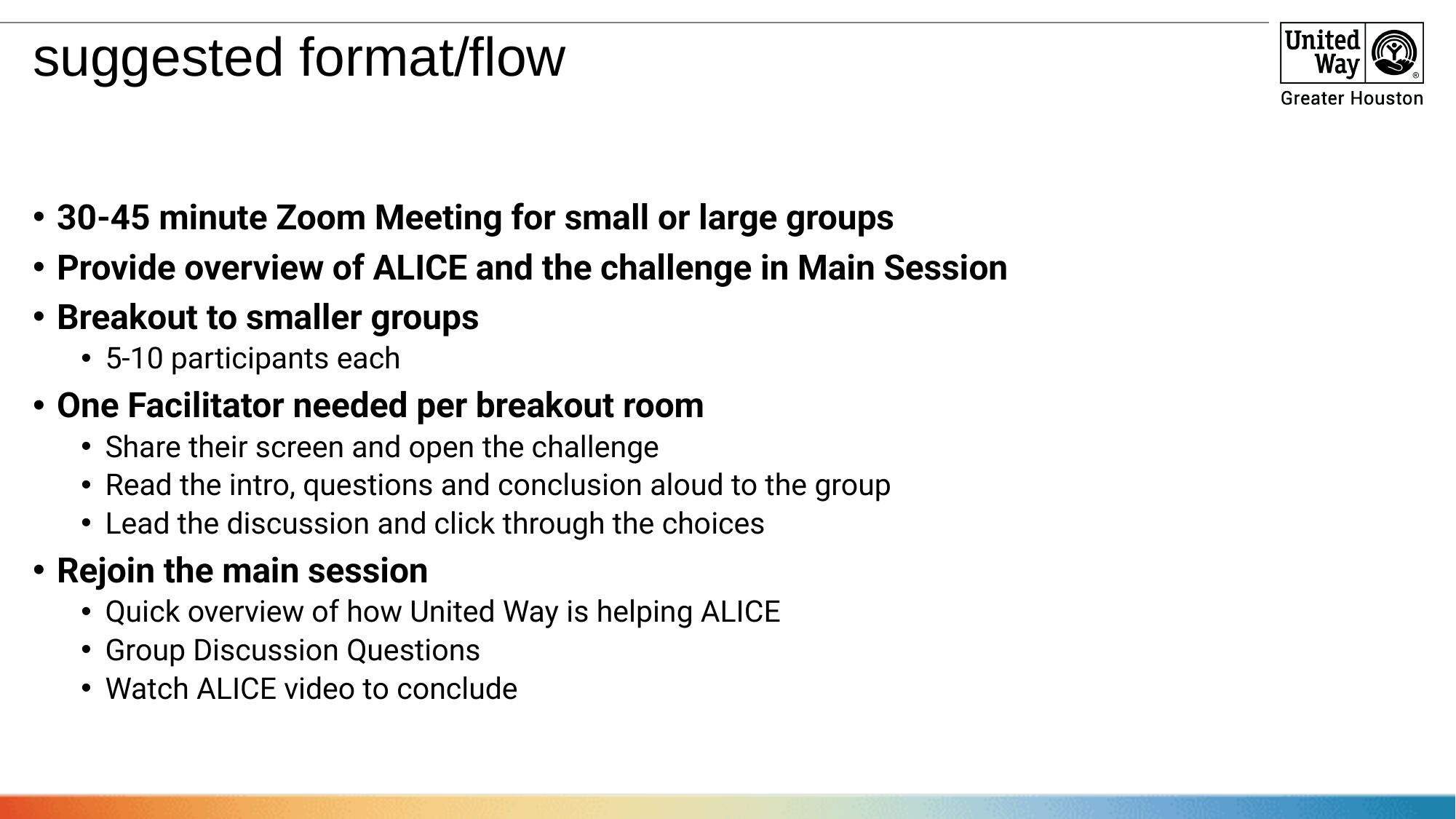

# suggested format/flow
30-45 minute Zoom Meeting for small or large groups
Provide overview of ALICE and the challenge in Main Session
Breakout to smaller groups
5-10 participants each
One Facilitator needed per breakout room
Share their screen and open the challenge
Read the intro, questions and conclusion aloud to the group
Lead the discussion and click through the choices
Rejoin the main session
Quick overview of how United Way is helping ALICE
Group Discussion Questions
Watch ALICE video to conclude